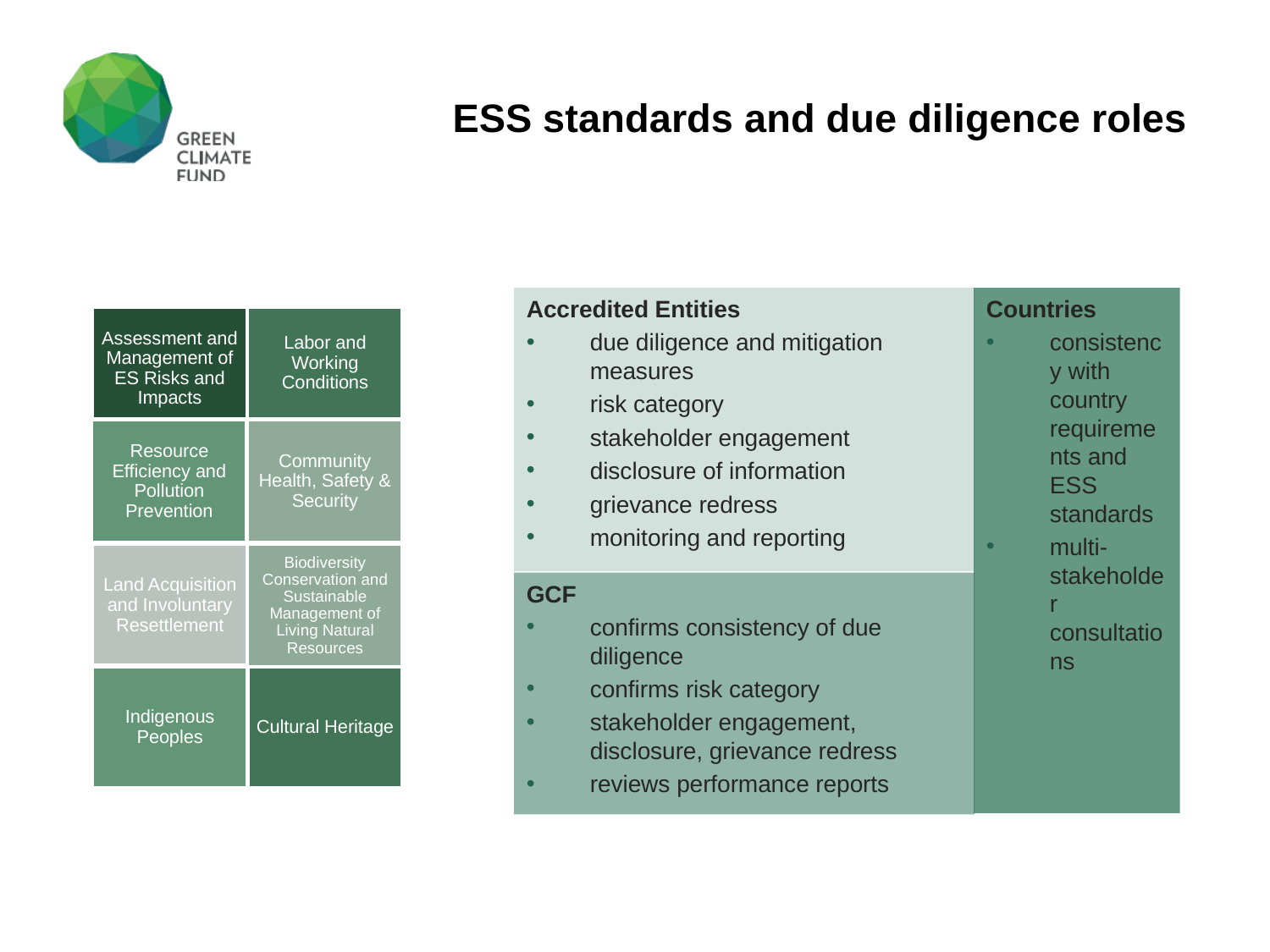

# ESS standards and due diligence roles
Accredited Entities
due diligence and mitigation measures
risk category
stakeholder engagement
disclosure of information
grievance redress
monitoring and reporting

Countries
consistency with country requirements and ESS standards
multi-stakeholder consultations

Assessment and Management of ES Risks and Impacts

Labor and Working Conditions

Resource Efficiency and Pollution Prevention

Community Health, Safety & Security

Land Acquisition and Involuntary Resettlement

Biodiversity Conservation and Sustainable Management of Living Natural Resources
GCF
confirms consistency of due diligence
confirms risk category
stakeholder engagement, disclosure, grievance redress
reviews performance reports

Indigenous Peoples

Cultural Heritage